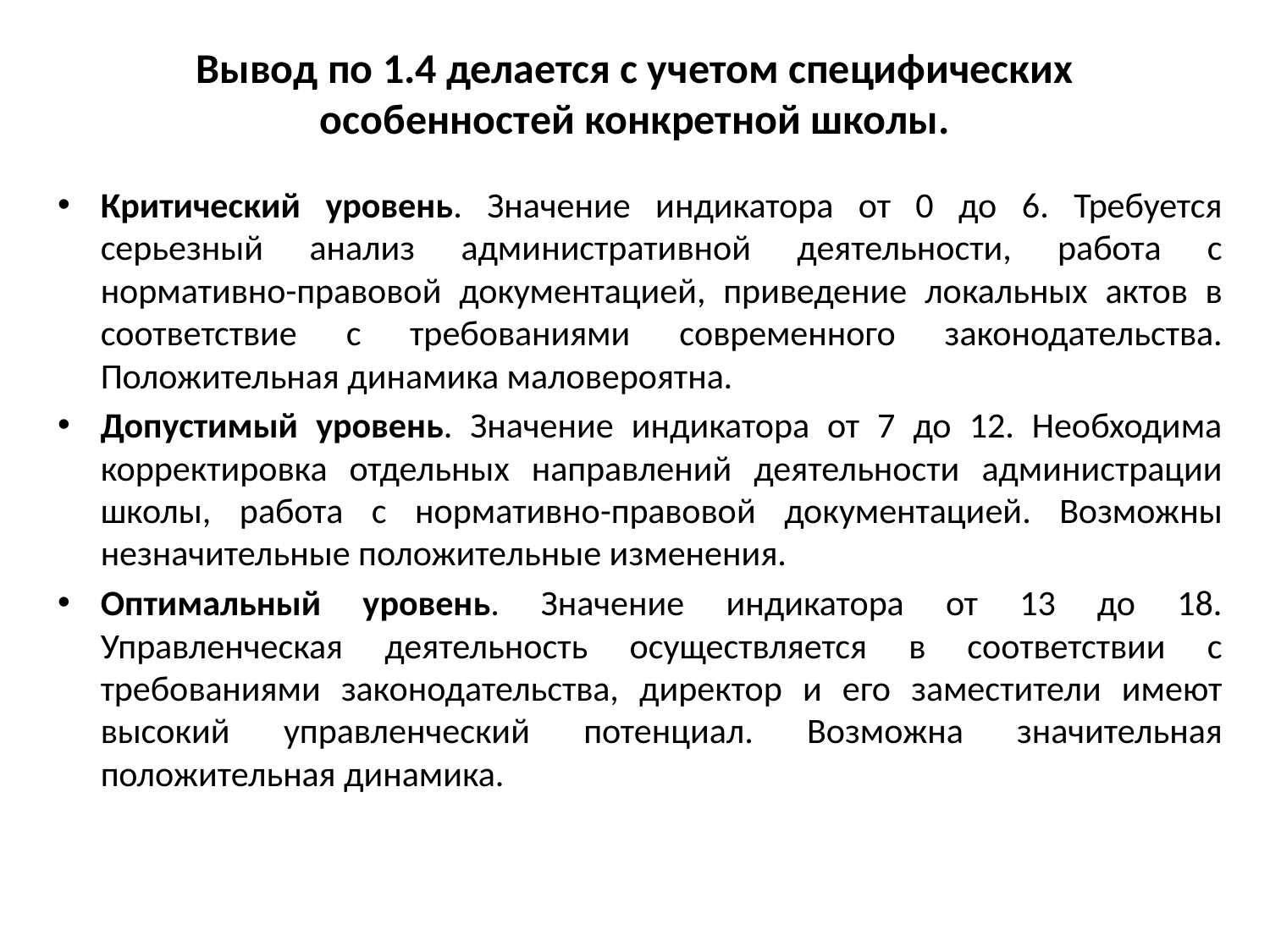

# Вывод по 1.4 делается с учетом специфических особенностей конкретной школы.
Критический уровень. Значение индикатора от 0 до 6. Требуется серьезный анализ административной деятельности, работа с нормативно-правовой документацией, приведение локальных актов в соответствие с требованиями современного законодательства. Положительная динамика маловероятна.
Допустимый уровень. Значение индикатора от 7 до 12. Необходима корректировка отдельных направлений деятельности администрации школы, работа с нормативно-правовой документацией. Возможны незначительные положительные изменения.
Оптимальный уровень. Значение индикатора от 13 до 18. Управленческая деятельность осуществляется в соответствии с требованиями законодательства, директор и его заместители имеют высокий управленческий потенциал. Возможна значительная положительная динамика.